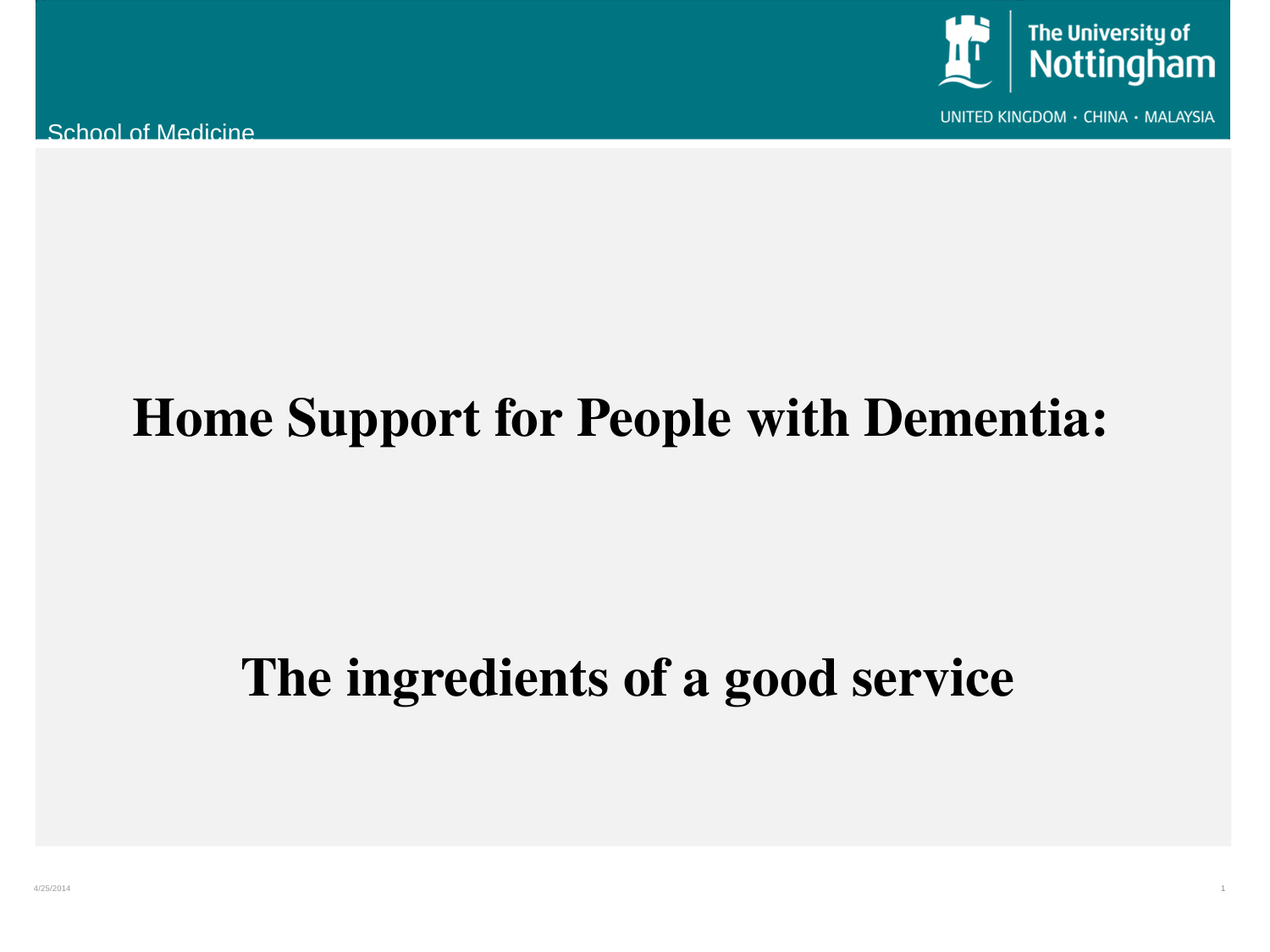

Home Support for People with Dementia:

The ingredients of a good service
4/25/2014
1